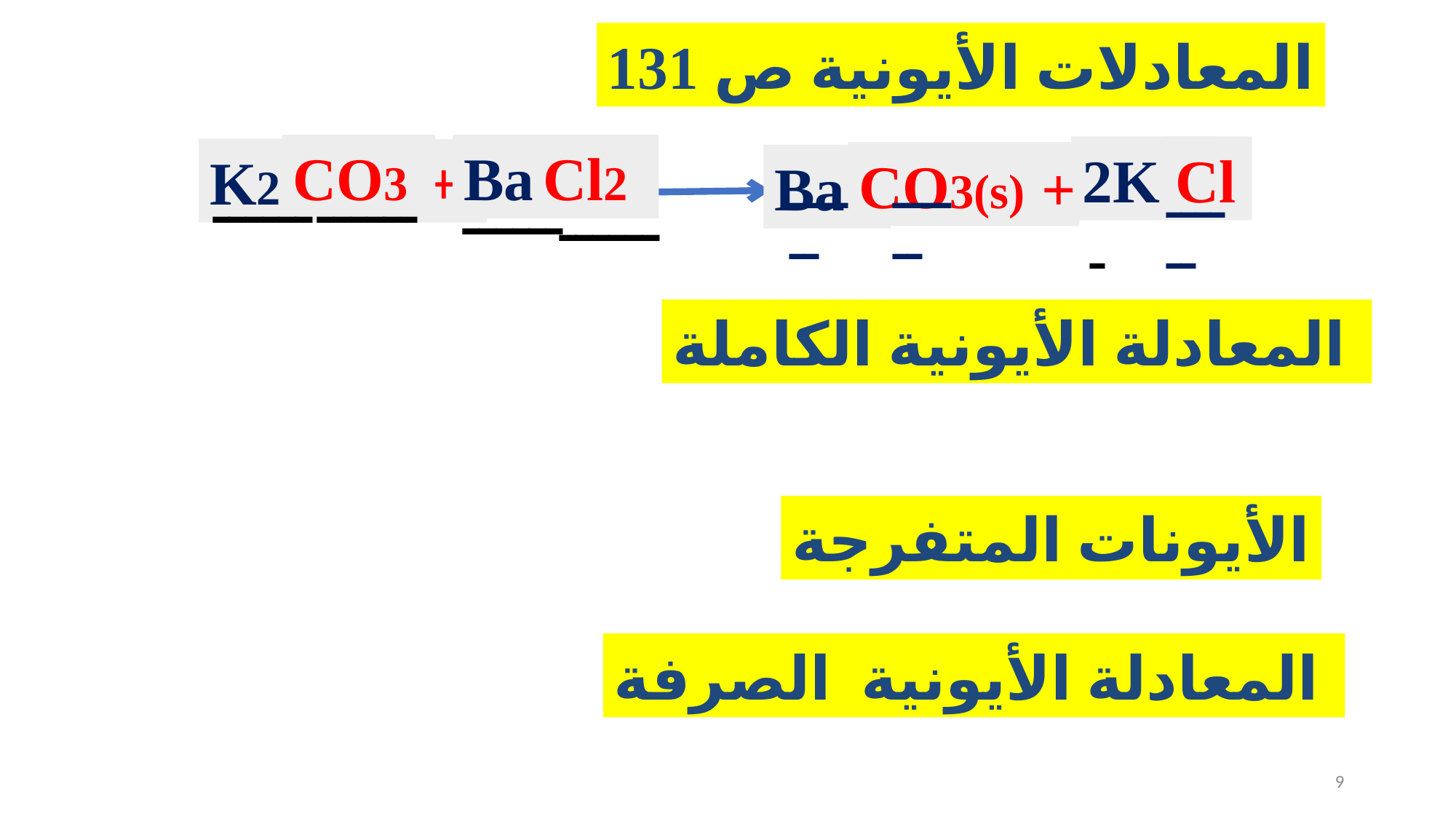

المعادلات الأيونية ص 131
CO3
Ba
Cl2
K2
+
ــــــ
ــــــ
ــــــ
ــــــ
2K
Cl
CO3(s)
Ba
ــــــ
ــــــ
ــــــ
ــــــ
+
المعادلة الأيونية الكاملة
الأيونات المتفرجة
المعادلة الأيونية  الصرفة
9